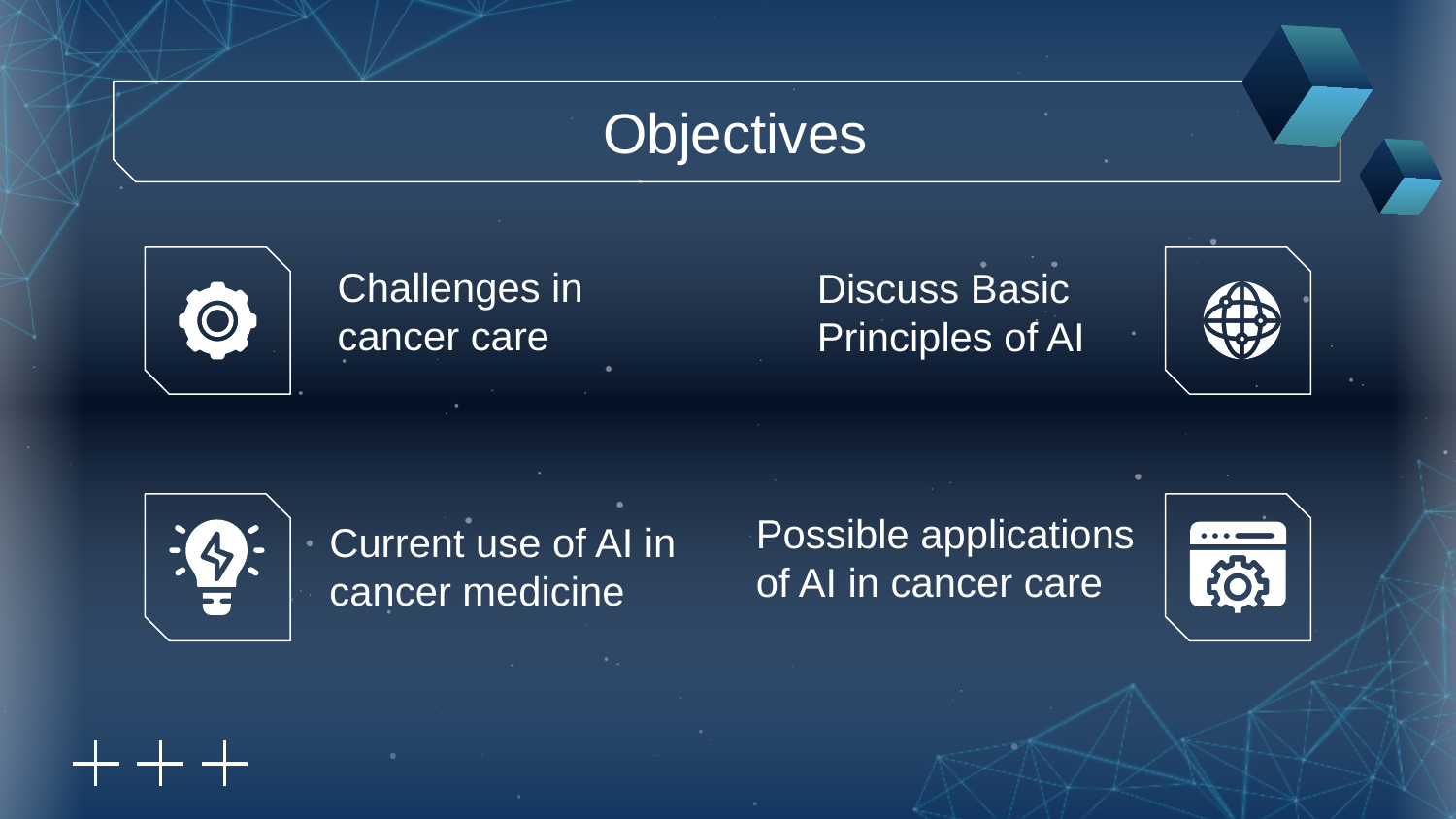

# Objectives

Challenges in cancer care
Discuss Basic Principles of AI

Possible applications of AI in cancer care
Current use of AI in cancer medicine